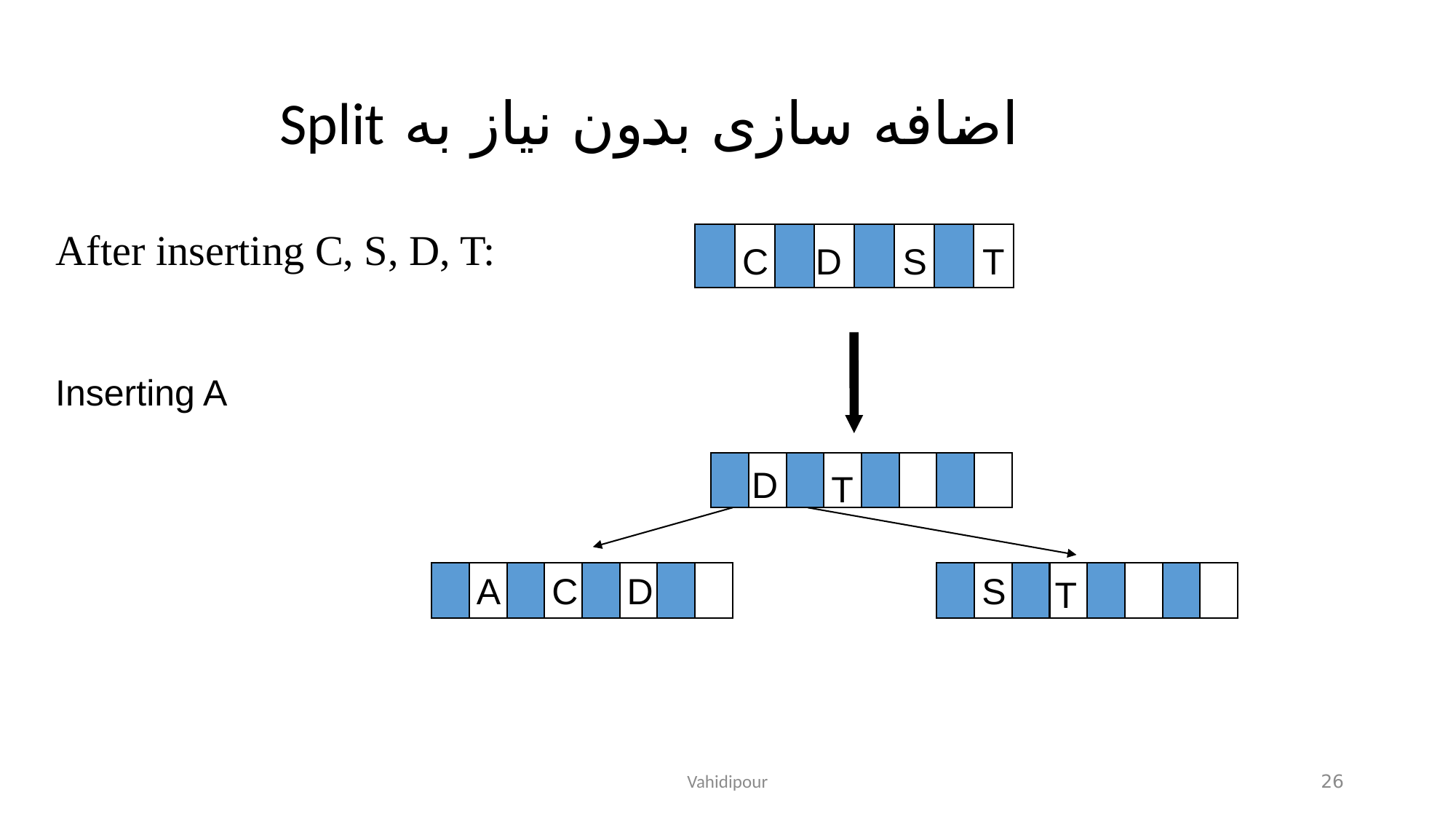

# اضافه سازی بدون نیاز به Split
After inserting C, S, D, T:

C
D
S
T

Inserting A

D
T

A
C
D

S
T
Vahidipour
26